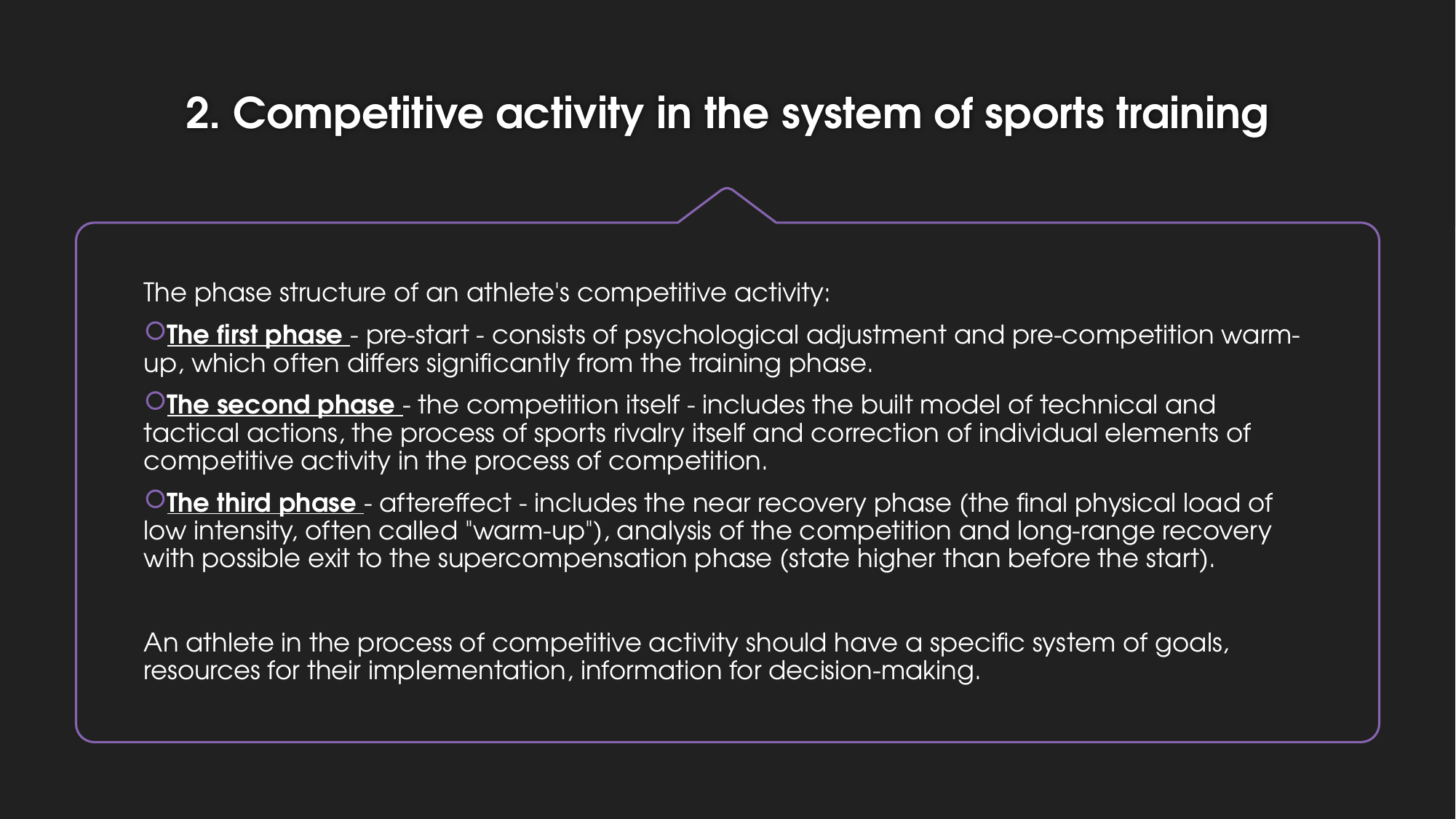

# 2. Competitive activity in the system of sports training

The phase structure of an athlete's competitive activity:
The first phase - pre-start - consists of psychological adjustment and pre-competition warm-up, which often differs significantly from the training phase.
The second phase - the competition itself - includes the built model of technical and tactical actions, the process of sports rivalry itself and correction of individual elements of competitive activity in the process of competition.
The third phase - aftereffect - includes the near recovery phase (the final physical load of low intensity, often called "warm-up"), analysis of the competition and long-range recovery with possible exit to the supercompensation phase (state higher than before the start).

An athlete in the process of competitive activity should have a specific system of goals, resources for their implementation, information for decision-making.